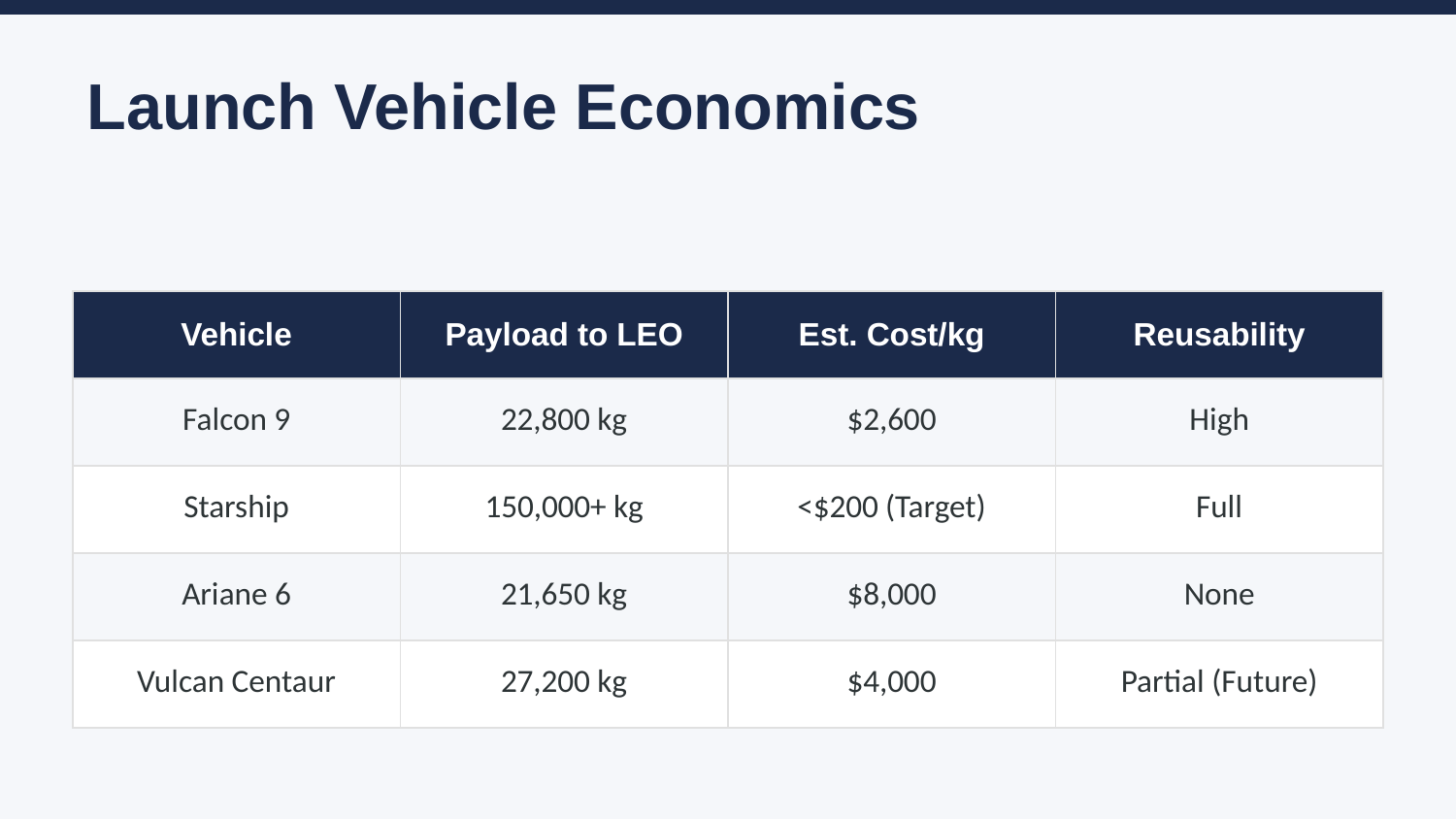

Launch Vehicle Economics
| Vehicle | Payload to LEO | Est. Cost/kg | Reusability |
| --- | --- | --- | --- |
| Falcon 9 | 22,800 kg | $2,600 | High |
| Starship | 150,000+ kg | <$200 (Target) | Full |
| Ariane 6 | 21,650 kg | $8,000 | None |
| Vulcan Centaur | 27,200 kg | $4,000 | Partial (Future) |
The Economics of Space Exploration
gemini-3.1-pro-preview